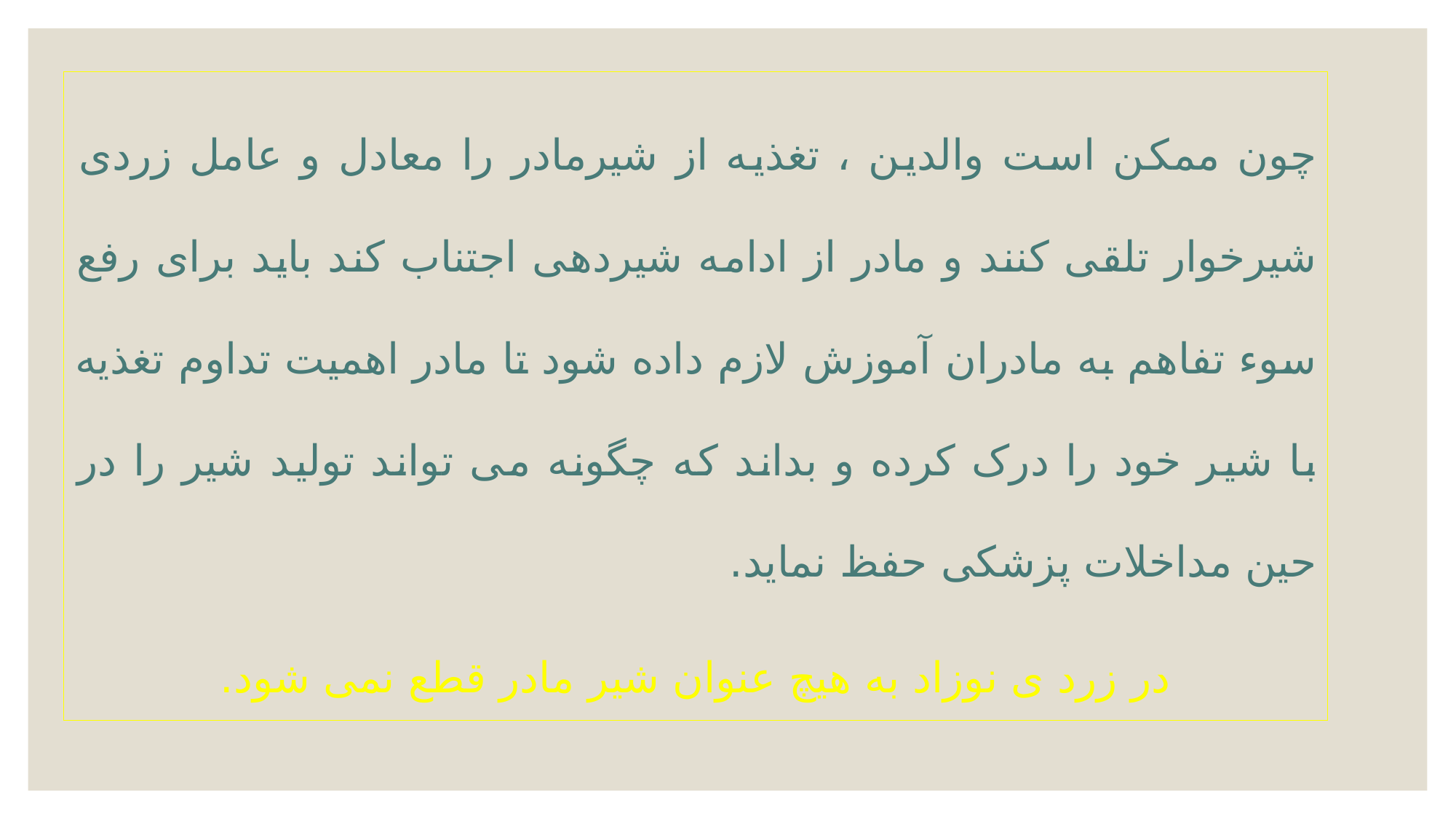

چون ممکن است والدین ، تغذیه از شیرمادر را معادل و عامل زردی شیرخوار تلقی کنند و مادر از ادامه شیردهی اجتناب کند باید برای رفع سوء تفاهم به مادران آموزش لازم داده شود تا مادر اهمیت تداوم تغذیه با شیر خود را درک کرده و بداند که چگونه می تواند تولید شیر را در حین مداخلات پزشکی حفظ نماید.
در زرد ی نوزاد به هیچ عنوان شیر مادر قطع نمی شود.